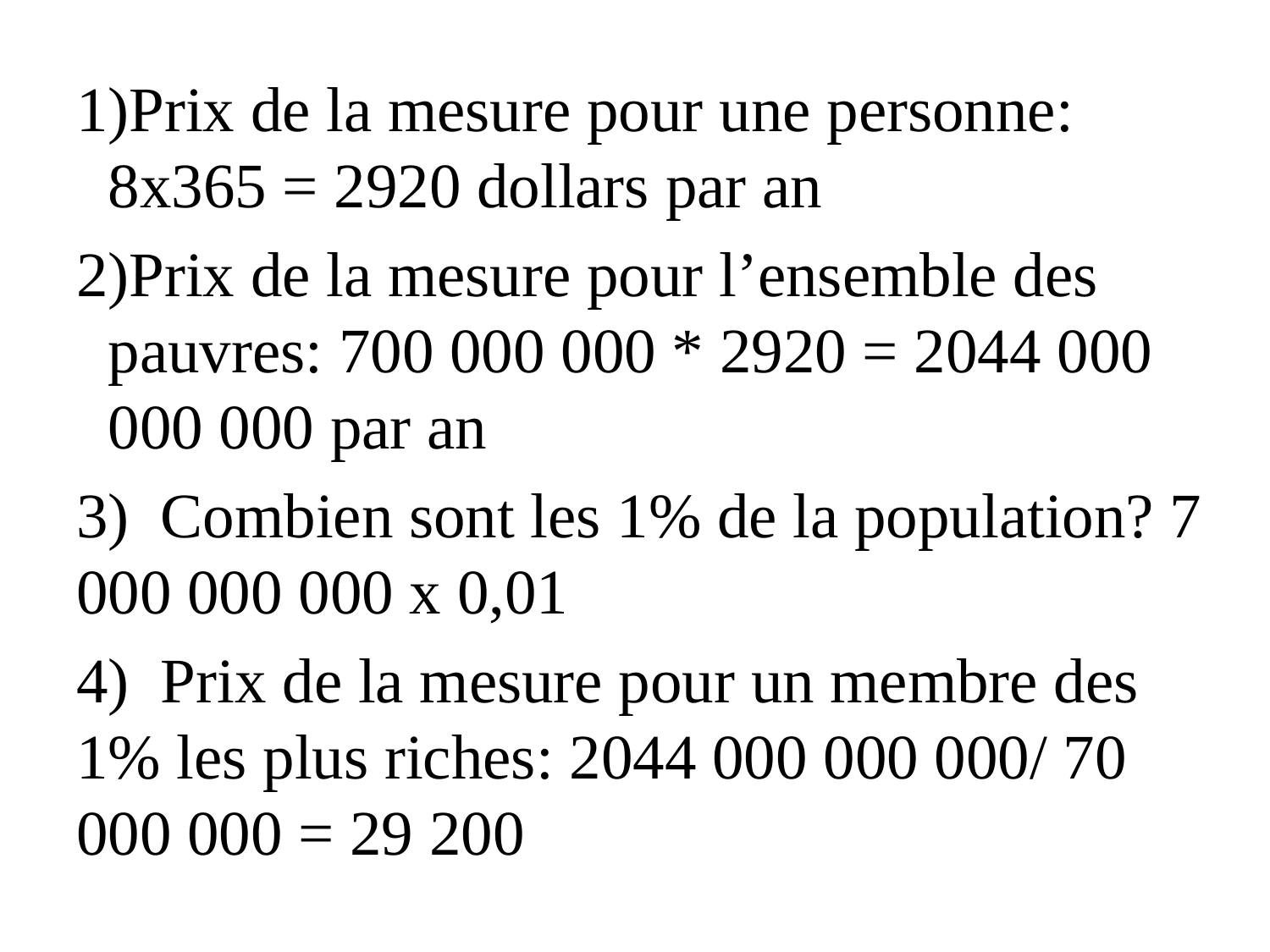

Prix de la mesure pour une personne: 8x365 = 2920 dollars par an
Prix de la mesure pour l’ensemble des pauvres: 700 000 000 * 2920 = 2044 000 000 000 par an
3)  Combien sont les 1% de la population? 7 000 000 000 x 0,01
4)  Prix de la mesure pour un membre des 1% les plus riches: 2044 000 000 000/ 70 000 000 = 29 200